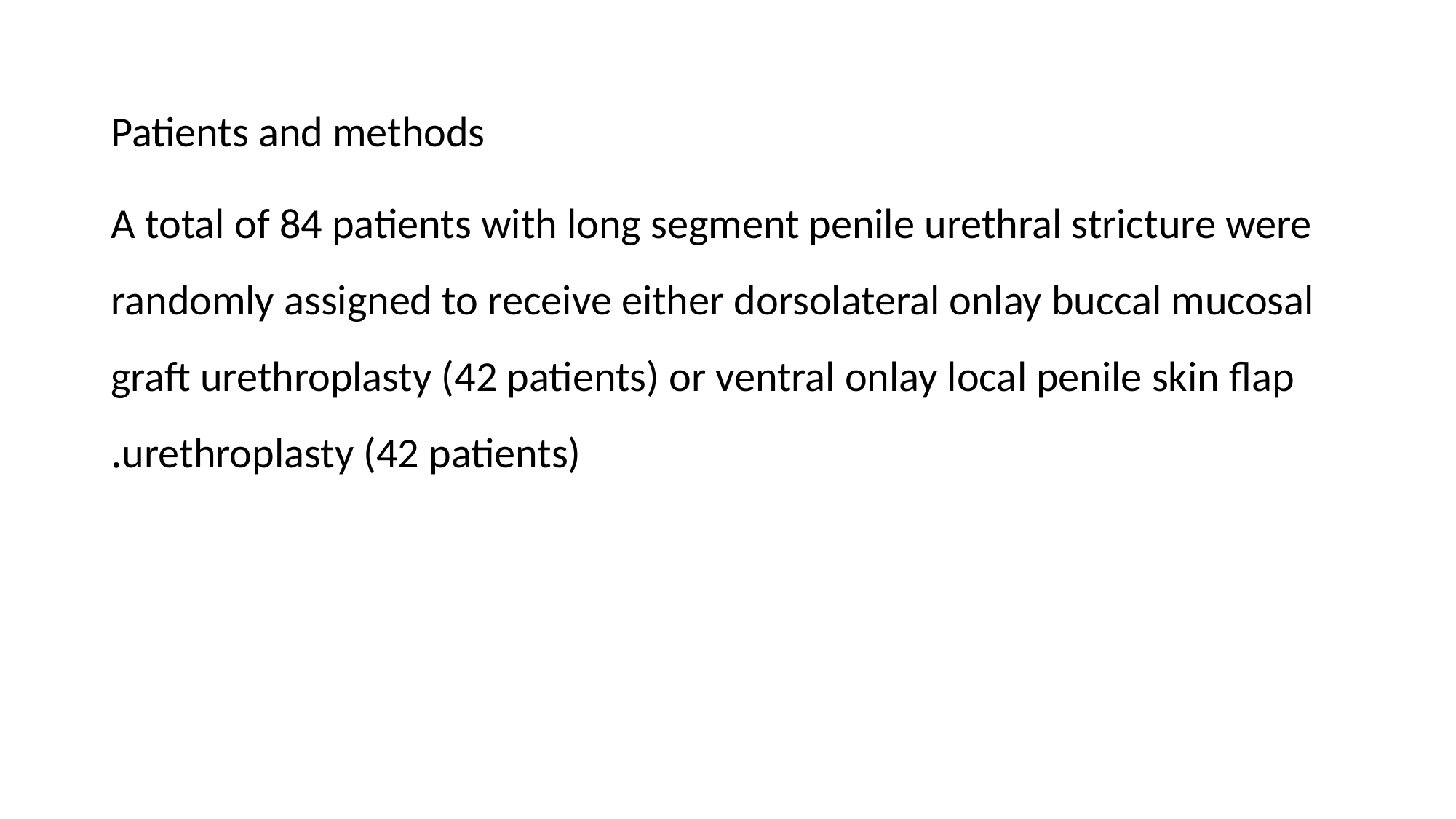

Patients and methods
A total of 84 patients with long segment penile urethral stricture were randomly assigned to receive either dorsolateral onlay buccal mucosal graft urethroplasty (42 patients) or ventral onlay local penile skin flap urethroplasty (42 patients).